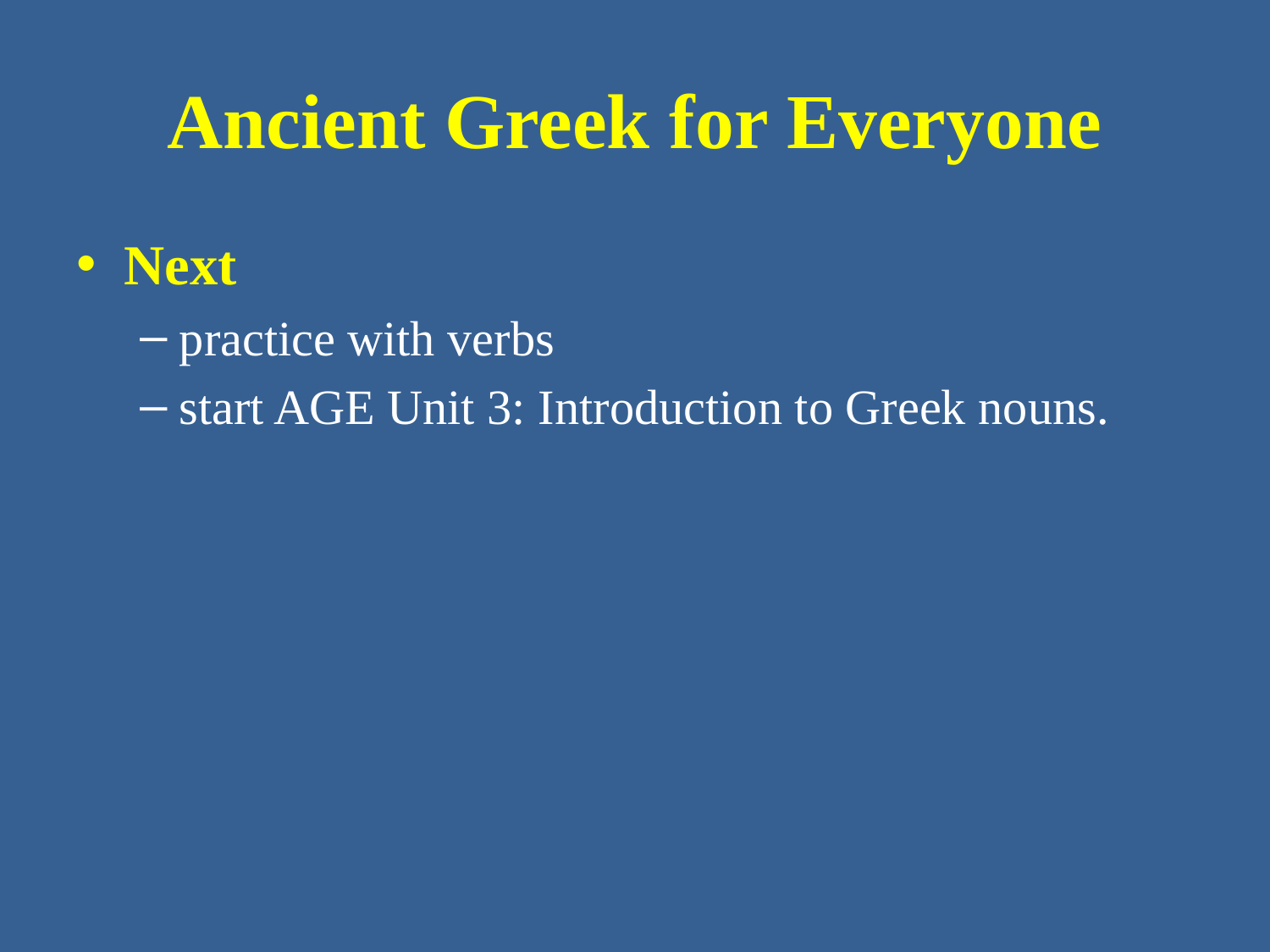

# Ancient Greek for Everyone
Next
practice with verbs
start AGE Unit 3: Introduction to Greek nouns.